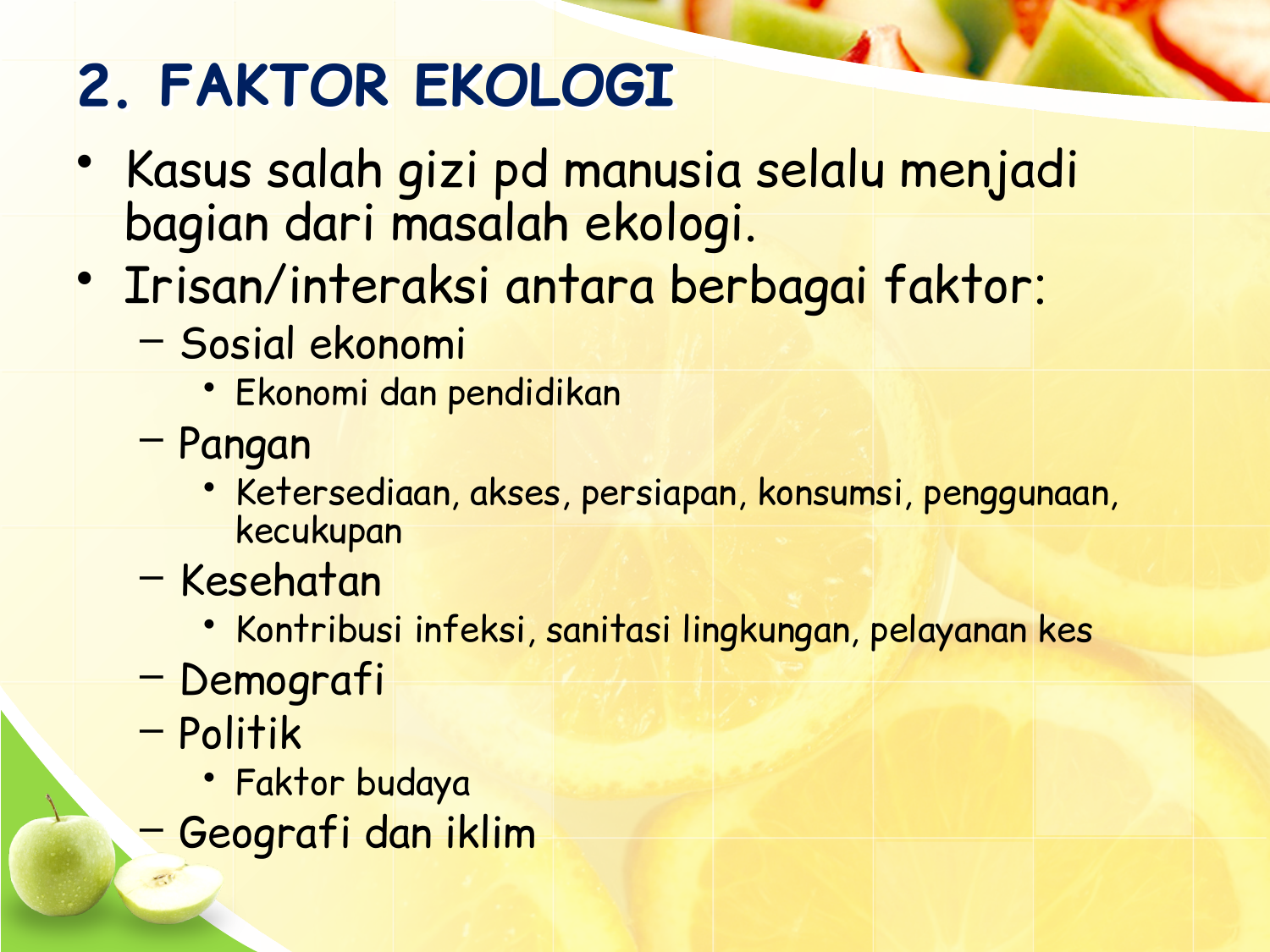

# 2. FAKTOR EKOLOGI
Kasus salah gizi pd manusia selalu menjadi bagian dari masalah ekologi.
Irisan/interaksi antara berbagai faktor:
Sosial ekonomi
Ekonomi dan pendidikan
Pangan
Ketersediaan, akses, persiapan, konsumsi, penggunaan, kecukupan
Kesehatan
Kontribusi infeksi, sanitasi lingkungan, pelayanan kes
Demografi
Politik
Faktor budaya
Geografi dan iklim